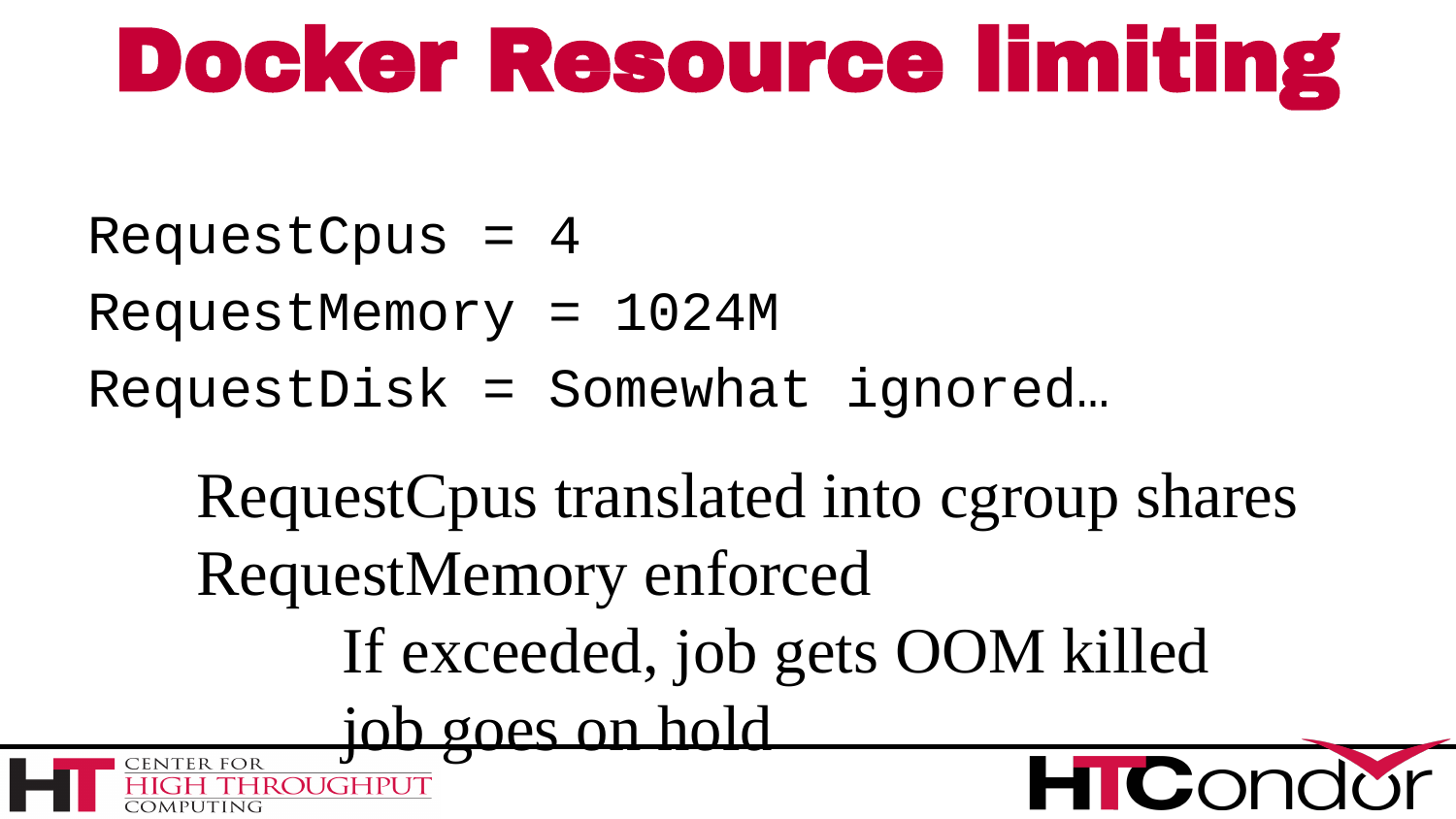

# Docker Resource limiting
RequestCpus = 4
RequestMemory = 1024M
RequestDisk = Somewhat ignored…

RequestCpus translated into cgroup shares
RequestMemory enforced
	If exceeded, job gets OOM killed
	job goes on hold